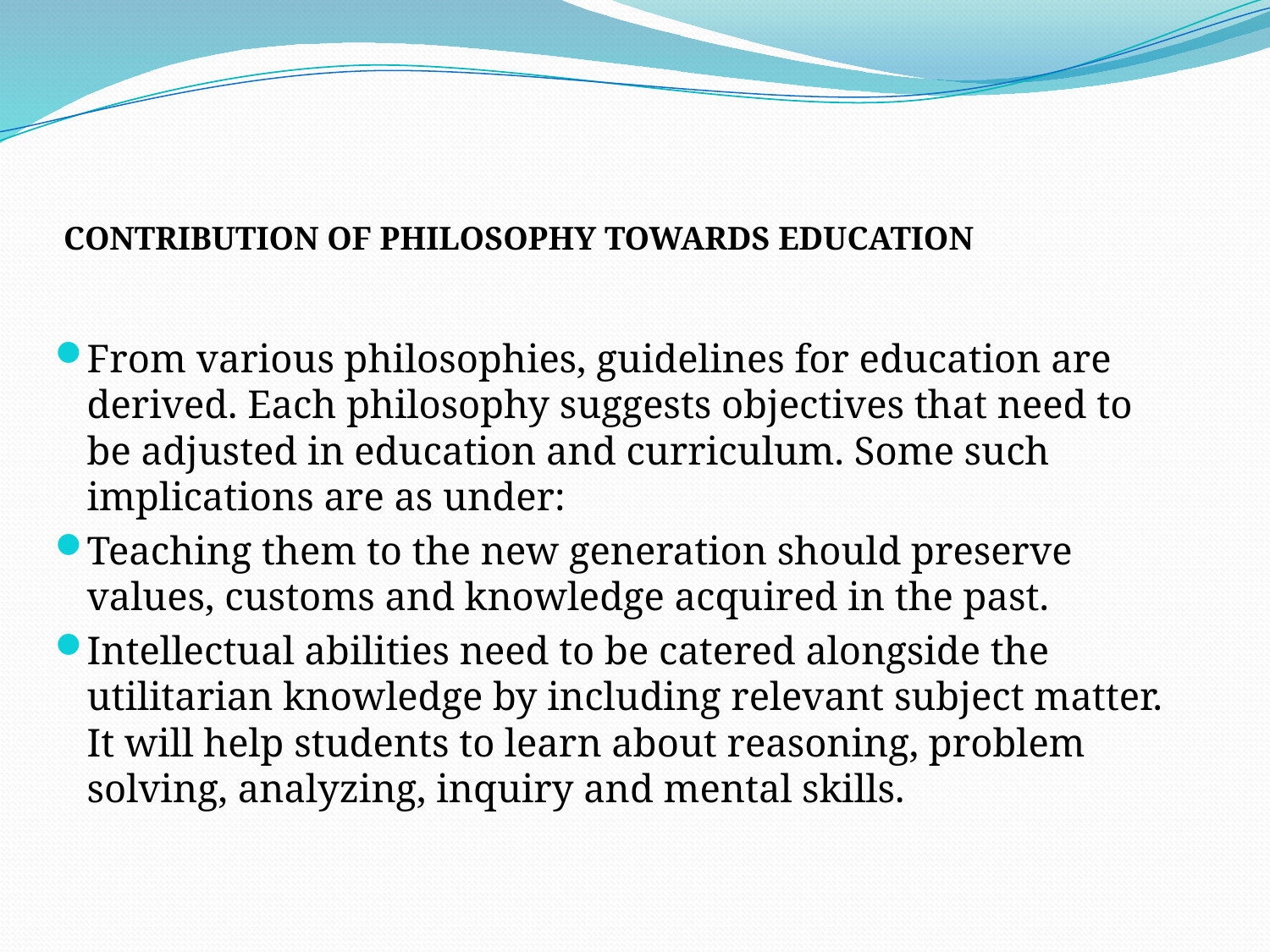

# CONTRIBUTION OF PHILOSOPHY TOWARDS EDUCATION
From various philosophies, guidelines for education are derived. Each philosophy suggests objectives that need to be adjusted in education and curriculum. Some such implications are as under:
Teaching them to the new generation should preserve values, customs and knowledge acquired in the past.
Intellectual abilities need to be catered alongside the utilitarian knowledge by including relevant subject matter. It will help students to learn about reasoning, problem solving, analyzing, inquiry and mental skills.